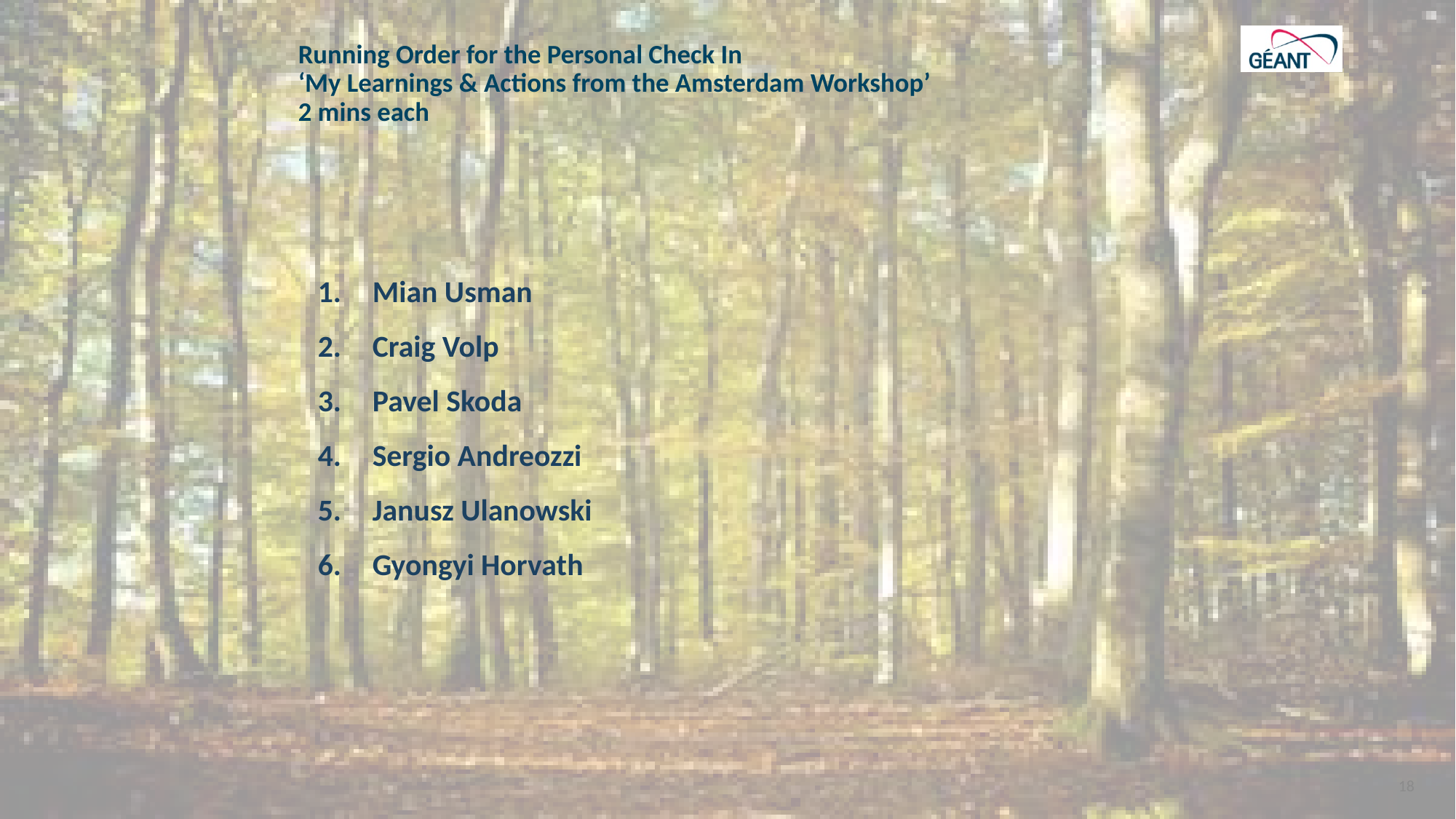

# Running Order for the Personal Check In ‘My Learnings & Actions from the Amsterdam Workshop’ 2 mins each
Mian Usman
Craig Volp
Pavel Skoda
Sergio Andreozzi
Janusz Ulanowski
Gyongyi Horvath

18